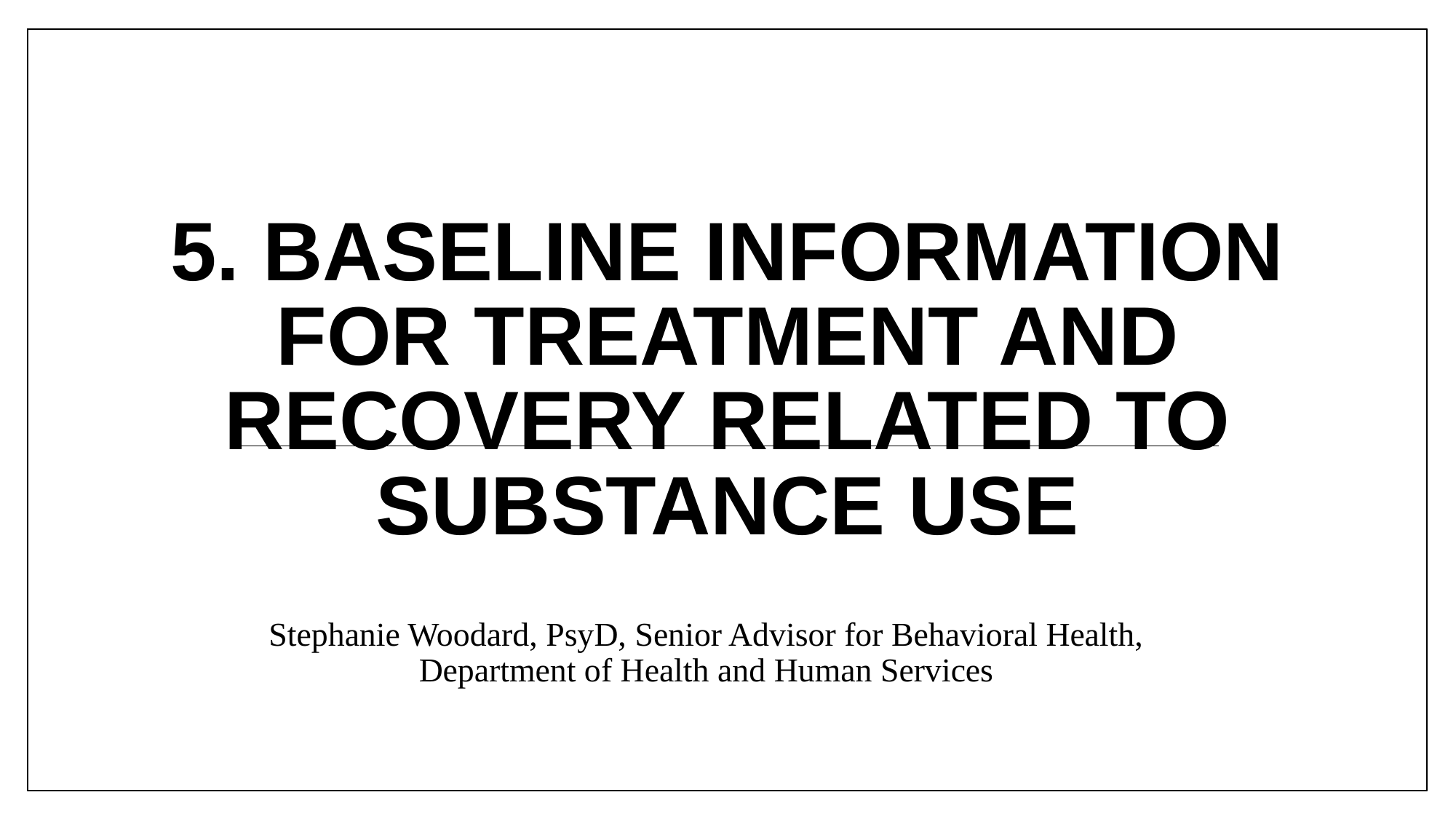

# 5. Baseline Information for Treatment and Recovery Related to Substance Use
Stephanie Woodard, PsyD, Senior Advisor for Behavioral Health, Department of Health and Human Services